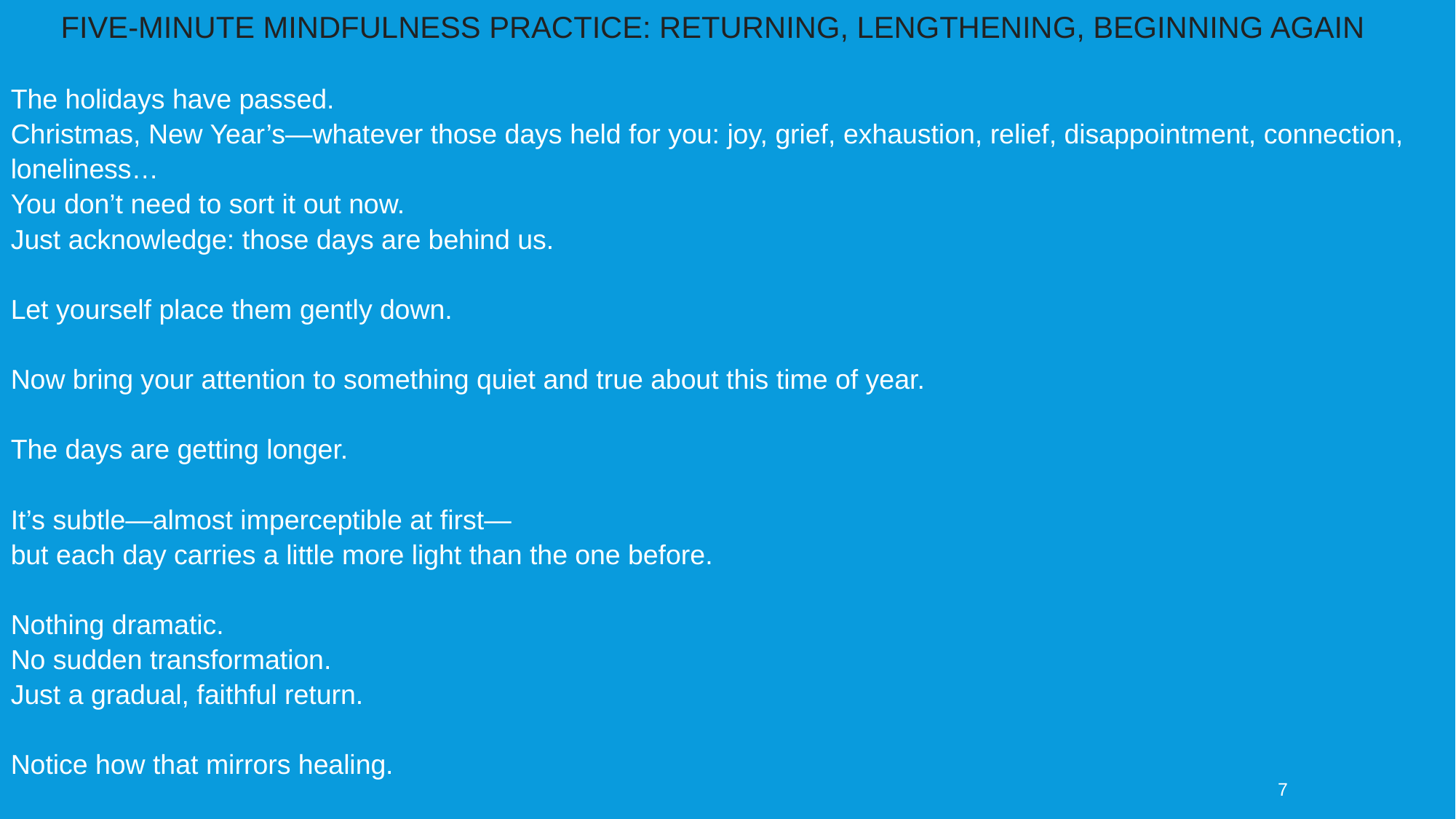

FIVE-MINUTE MINDFULNESS PRACTICE: RETURNING, LENGTHENING, BEGINNING AGAIN
The holidays have passed.
Christmas, New Year’s—whatever those days held for you: joy, grief, exhaustion, relief, disappointment, connection, loneliness…
You don’t need to sort it out now.
Just acknowledge: those days are behind us.
Let yourself place them gently down.
Now bring your attention to something quiet and true about this time of year.
The days are getting longer.
It’s subtle—almost imperceptible at first—
but each day carries a little more light than the one before.
Nothing dramatic.
No sudden transformation.
Just a gradual, faithful return.
Notice how that mirrors healing.
7